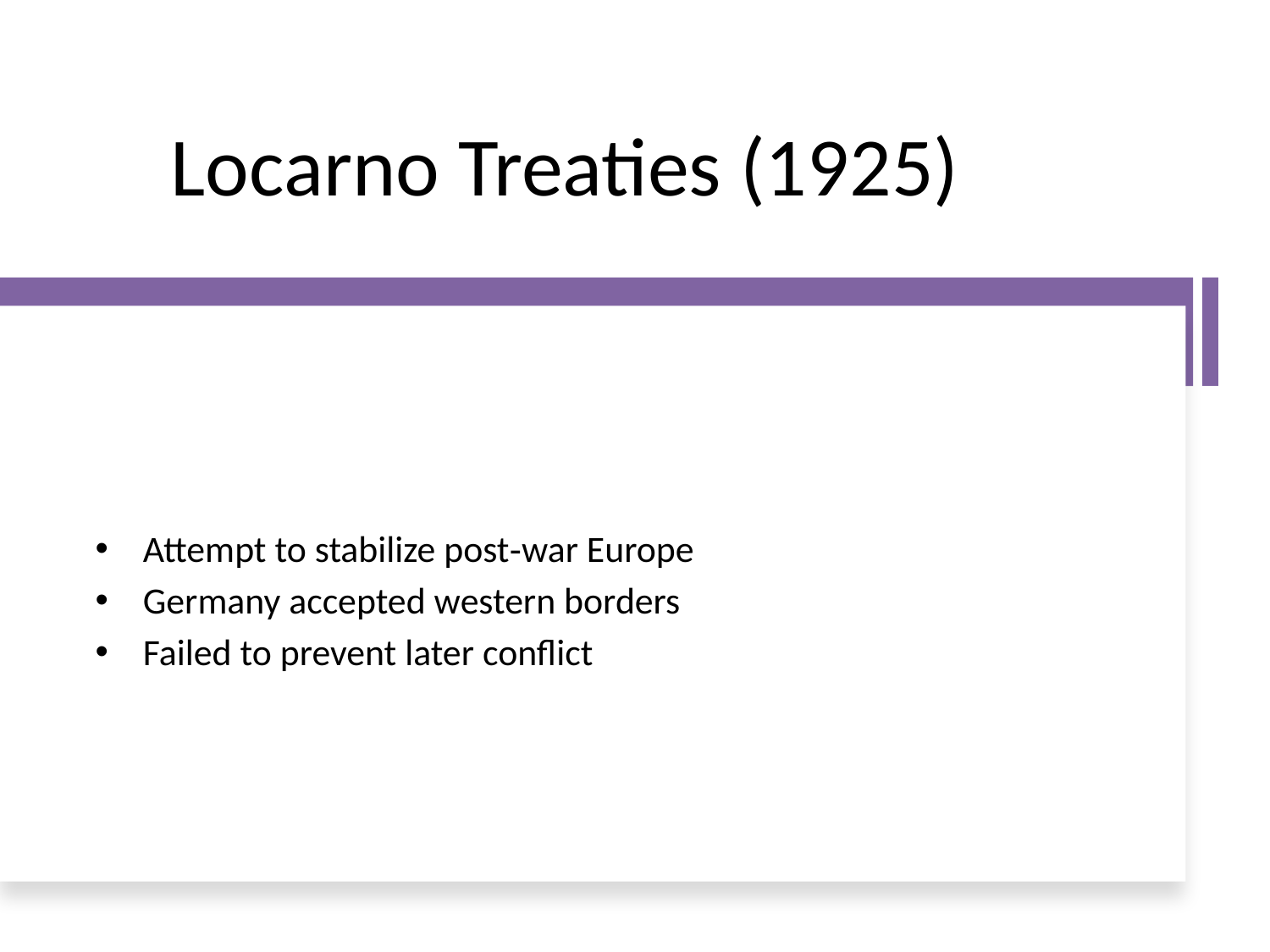

# Locarno Treaties (1925)

Attempt to stabilize post‑war Europe
Germany accepted western borders
Failed to prevent later conflict